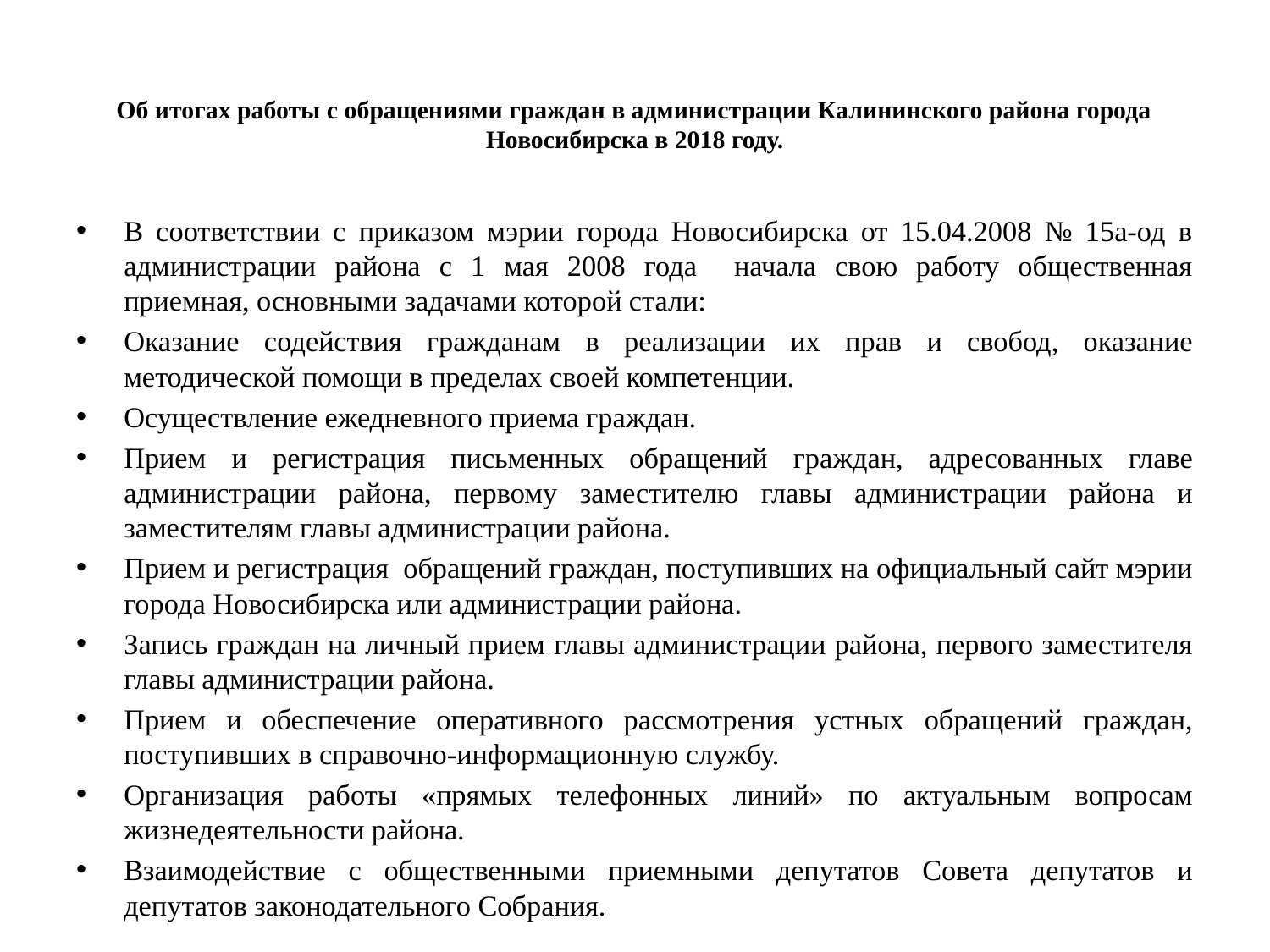

# Об итогах работы с обращениями граждан в администрации Калининского района города Новосибирска в 2018 году.
В соответствии с приказом мэрии города Новосибирска от 15.04.2008 № 15а-од в администрации района с 1 мая 2008 года  начала свою работу общественная приемная, основными задачами которой стали:
Оказание содействия гражданам в реализации их прав и свобод, оказание методической помощи в пределах своей компетенции.
Осуществление ежедневного приема граждан.
Прием и регистрация письменных обращений граждан, адресованных главе администрации района, первому заместителю главы администрации района и заместителям главы администрации района.
Прием и регистрация  обращений граждан, поступивших на официальный сайт мэрии города Новосибирска или администрации района.
Запись граждан на личный прием главы администрации района, первого заместителя главы администрации района.
Прием и обеспечение оперативного рассмотрения устных обращений граждан, поступивших в справочно-информационную службу.
Организация работы «прямых телефонных линий» по актуальным вопросам жизнедеятельности района.
Взаимодействие с общественными приемными депутатов Совета депутатов и депутатов законодательного Собрания.